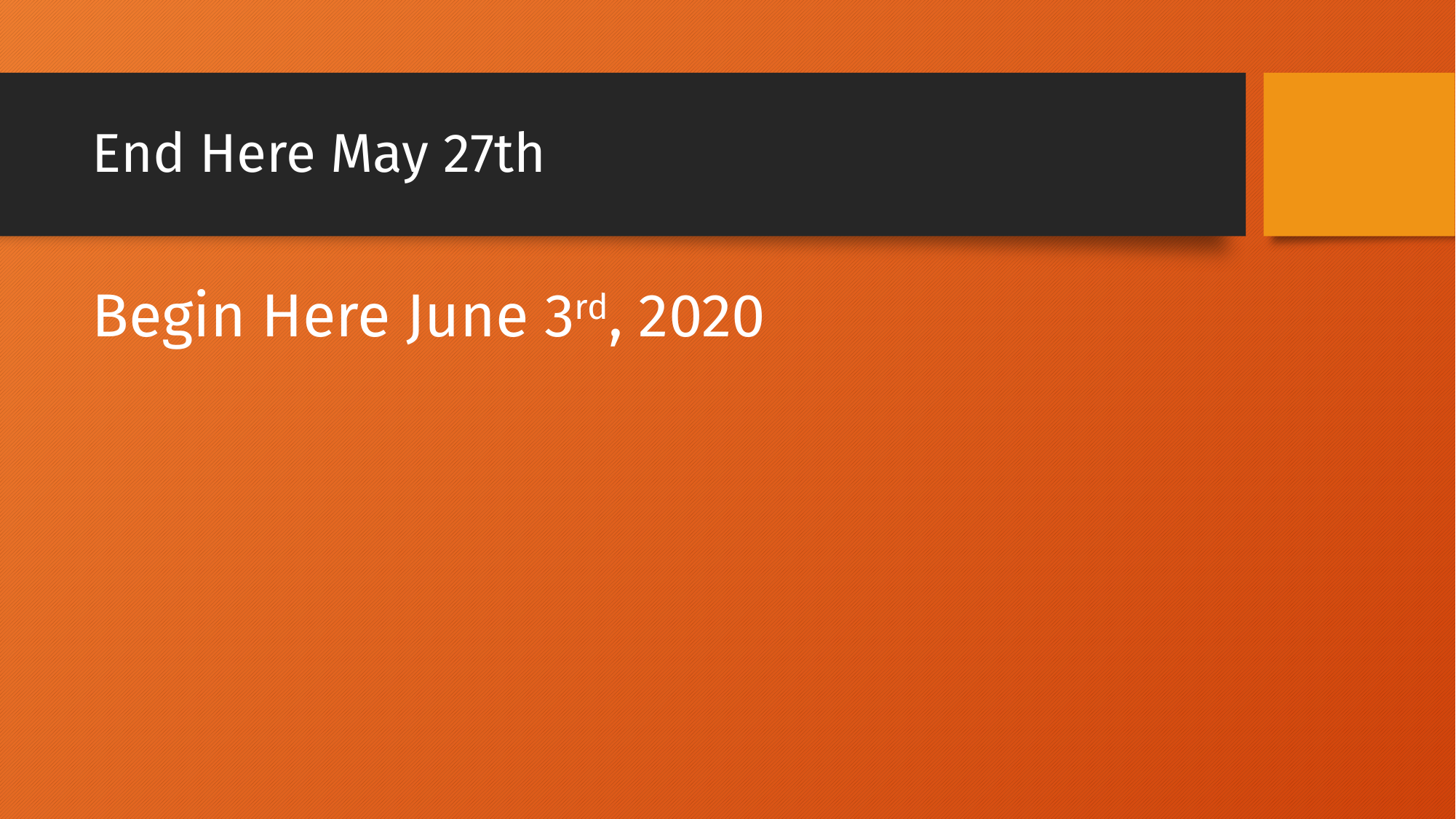

# End Here May 27th
Begin Here June 3rd, 2020